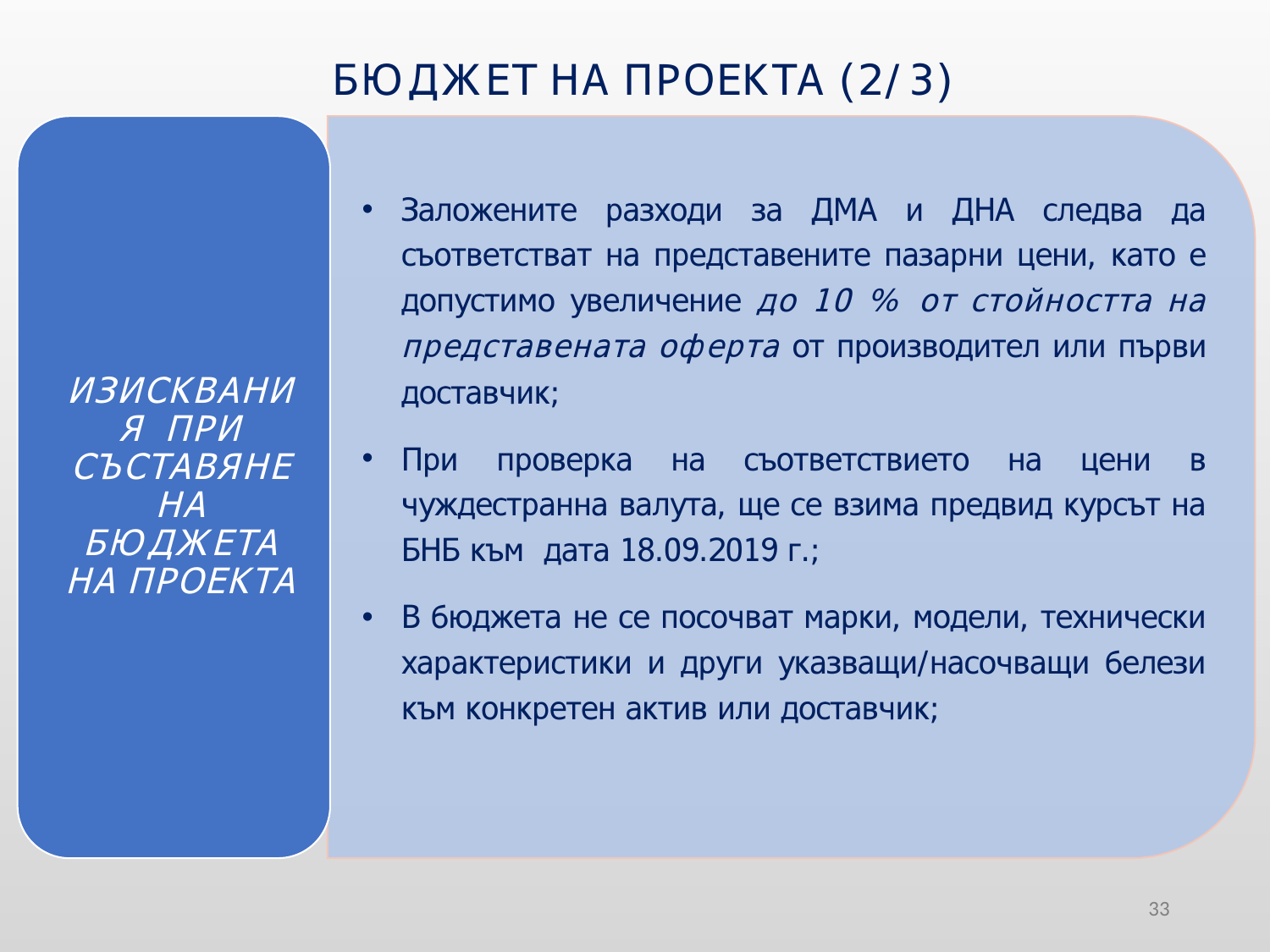

БЮДЖЕТ НА ПРОЕКТА (2/3)

ИЗИСКВАНИЯ  ПРИ СЪСТАВЯНЕ НА БЮДЖЕТА НА ПРОЕКТА

Заложените разходи за ДМА и ДНА следва да съответстват на представените пазарни цени, като е допустимо увеличение до 10 % от стойността на представената оферта от производител или първи доставчик;
При проверка на съответствието на цени в чуждестранна валута, ще се взима предвид курсът на БНБ към  дата 18.09.2019 г.;
В бюджета не се посочват марки, модели, технически характеристики и други указващи/насочващи белези към конкретен актив или доставчик;

33